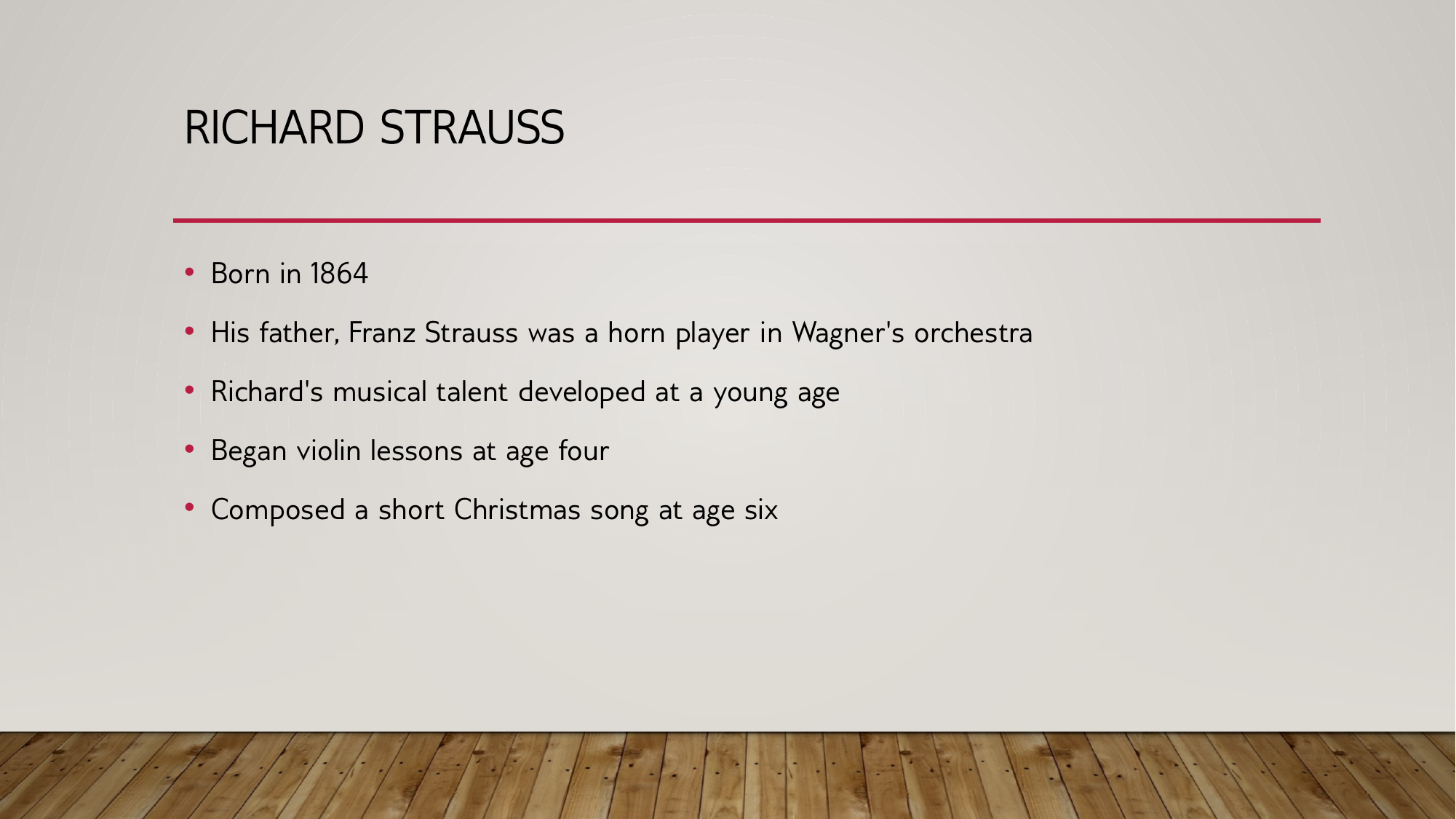

# Richard Strauss
Born in 1864
His father, Franz Strauss was a horn player in Wagner's orchestra
Richard's musical talent developed at a young age
Began violin lessons at age four
Composed a short Christmas song at age six